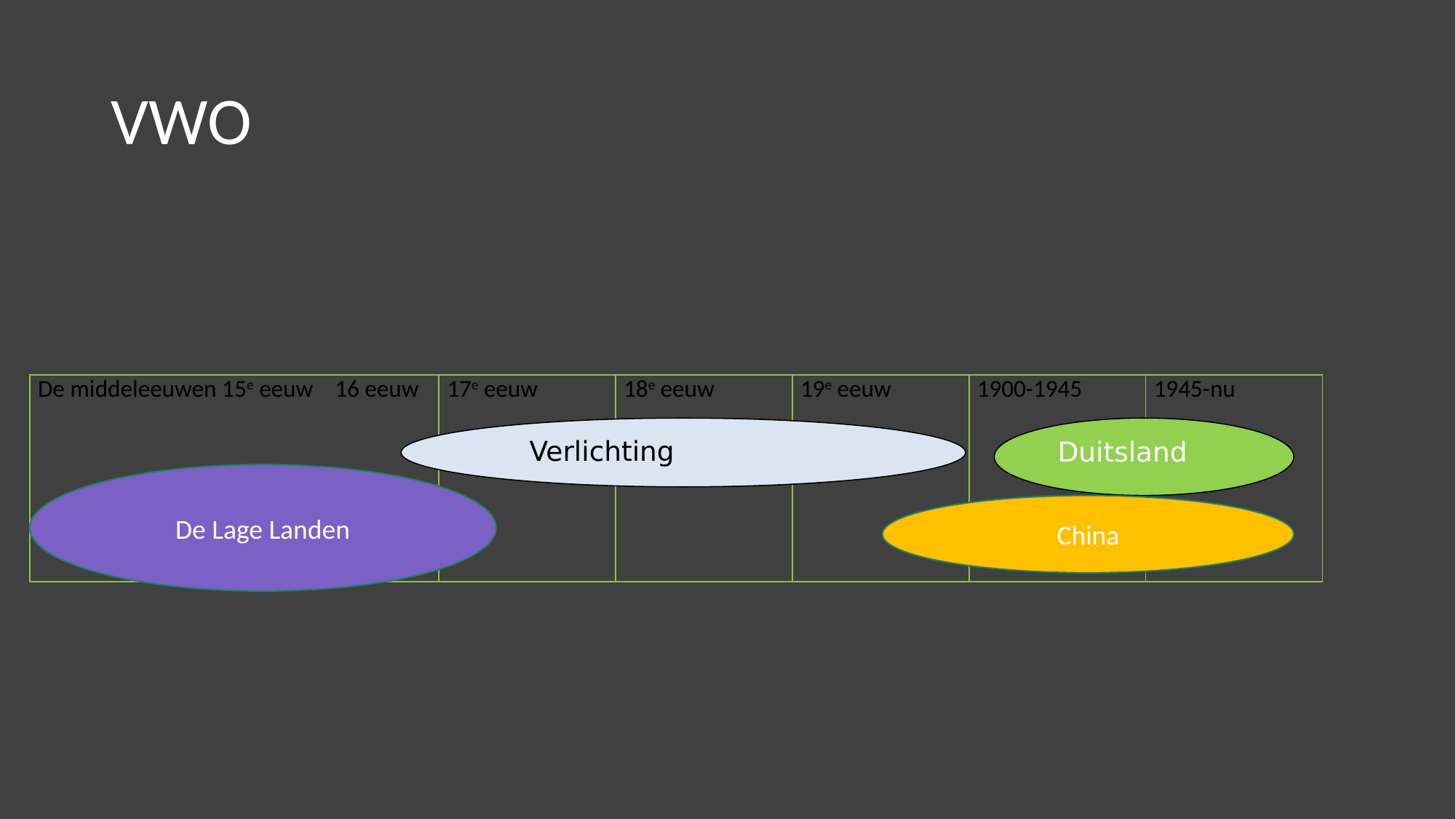

# VWO
| De middeleeuwen 15e eeuw 16 eeuw | 17e eeuw | 18e eeuw | 19e eeuw | 1900-1945 | 1945-nu |
| --- | --- | --- | --- | --- | --- |
    Verlichting
 Duitsland
De Lage Landen
China